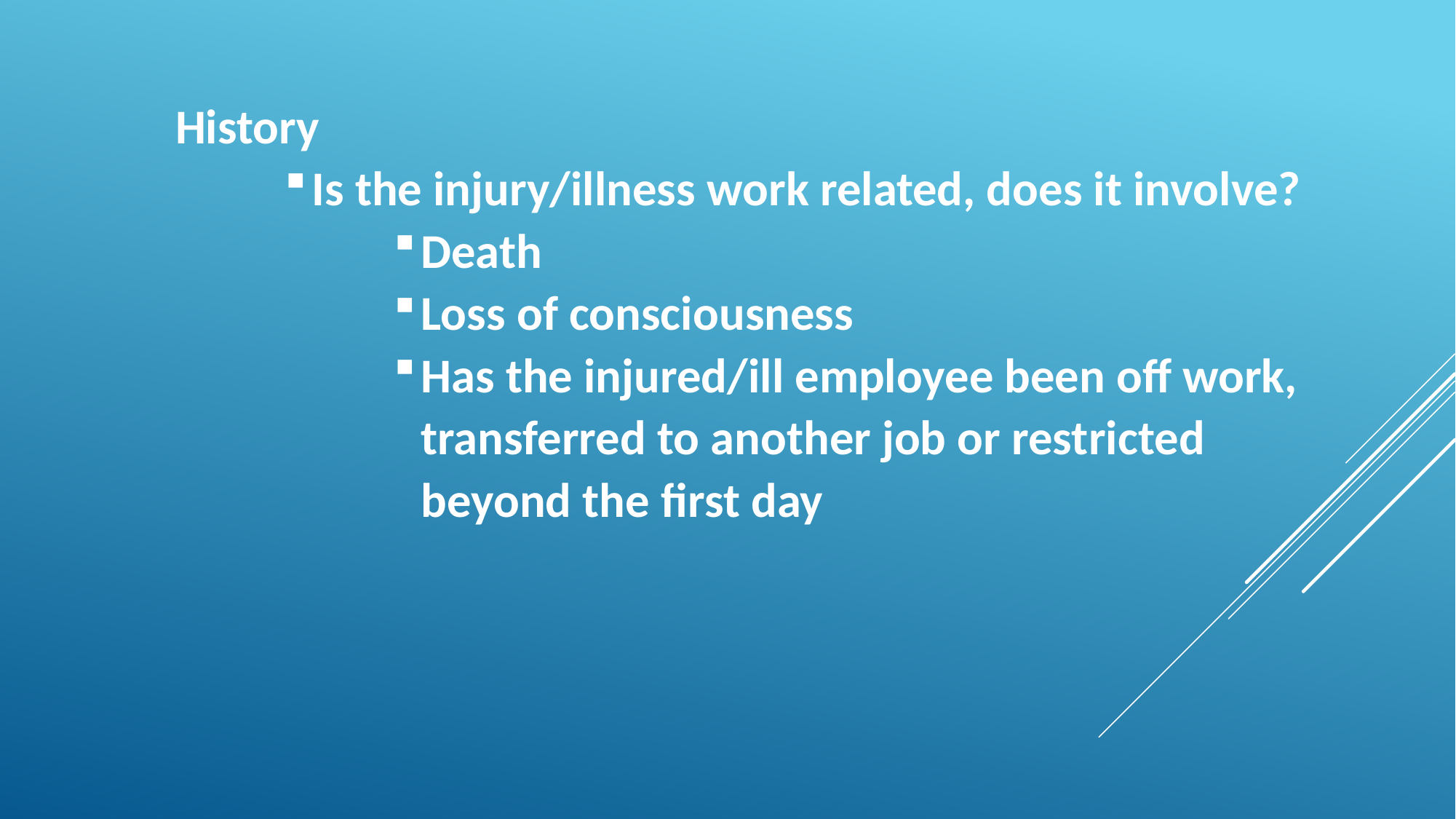

History
Is the injury/illness work related, does it involve?
Death
Loss of consciousness
Has the injured/ill employee been off work, transferred to another job or restricted beyond the first day